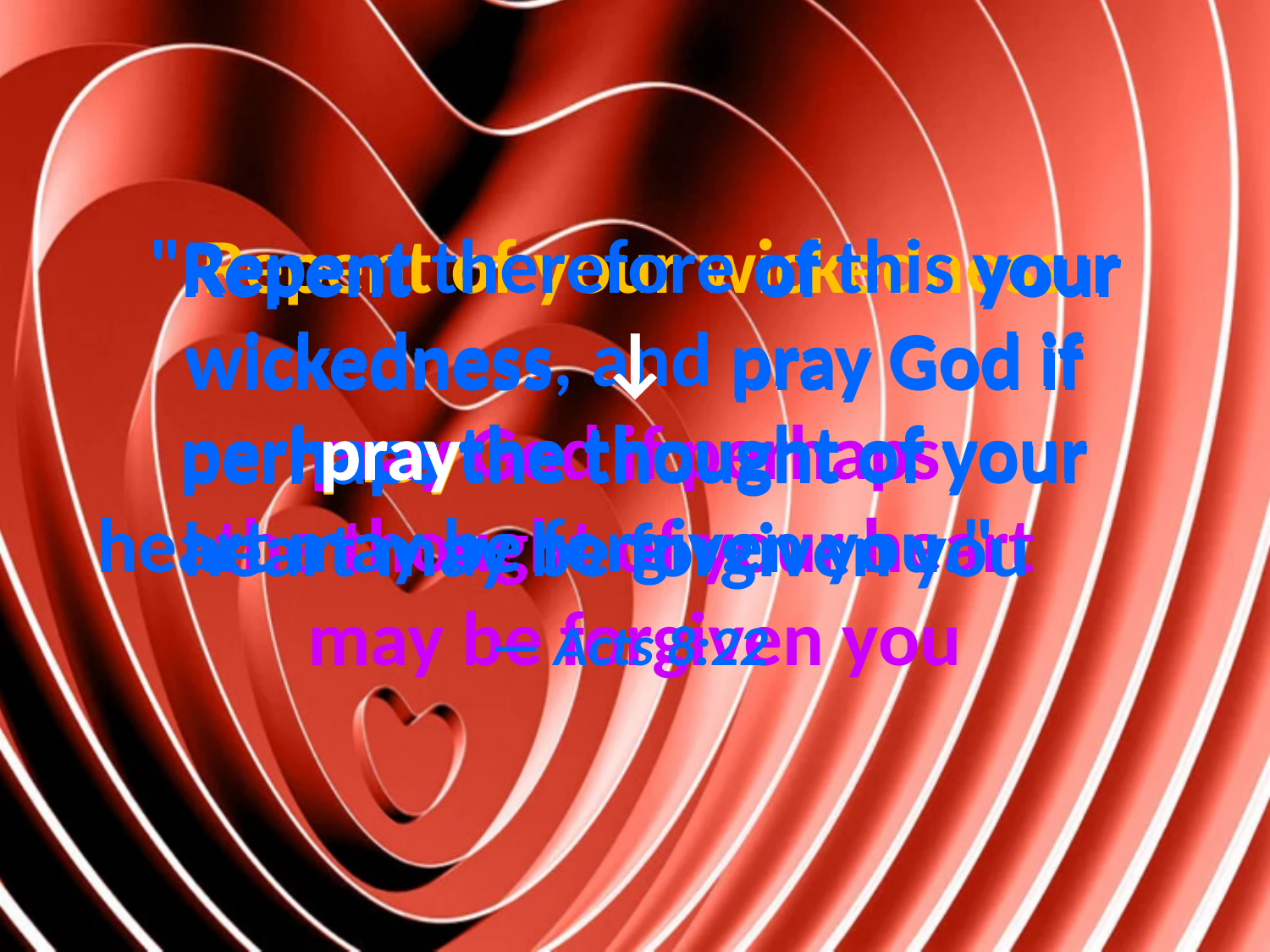

Repent of your wickedness

pray God if perhaps
the thought of your heart
may be forgiven you
# "Repent therefore of this your wickedness, and pray God if perhaps the thought of your heart may be forgiven you."            — Acts 8:22
Repent
of
your
↓
pray God if
wickedness
perhaps
the thought of your
pray
pray
may be forgiven you
heart